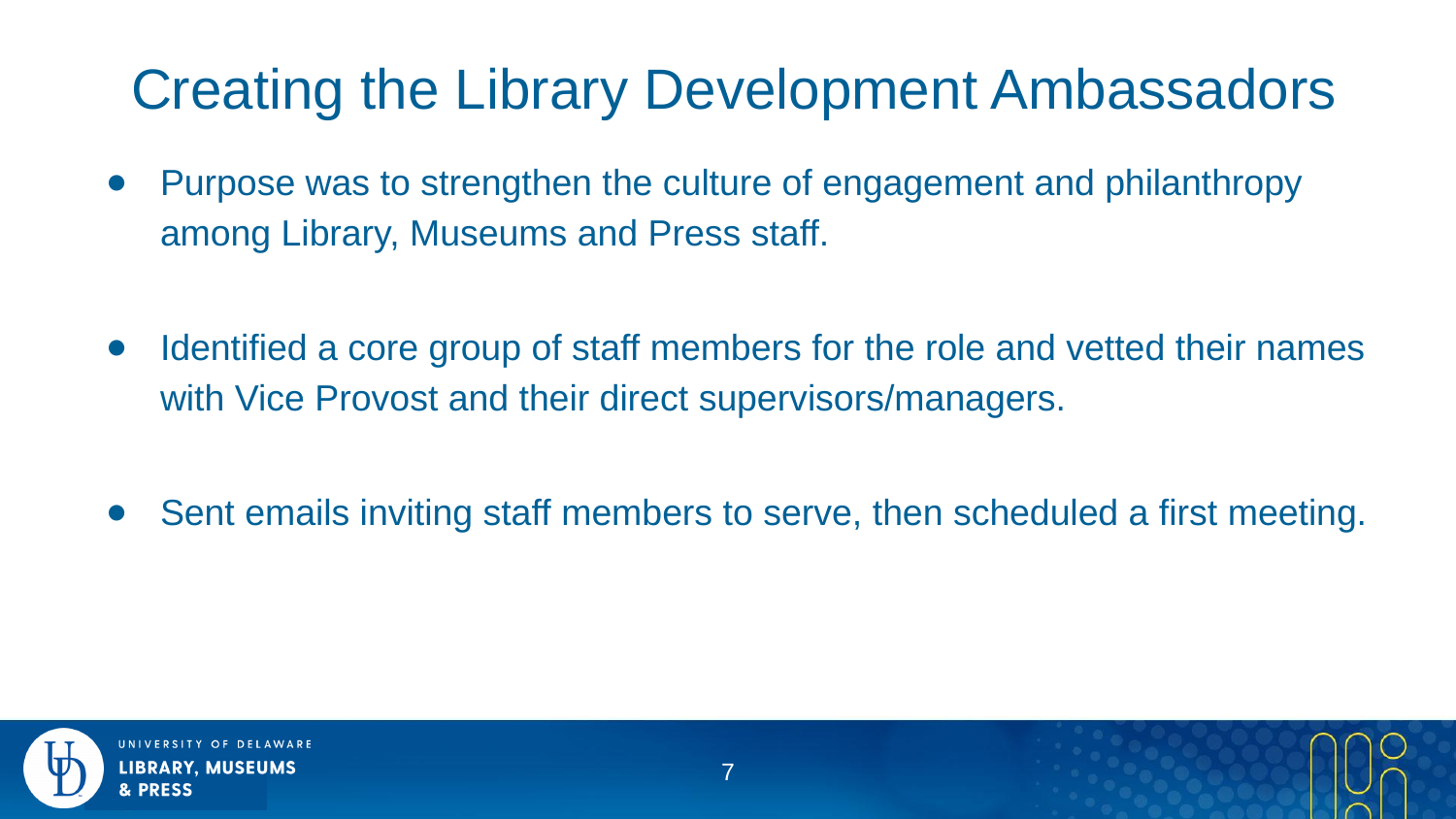

# Creating the Library Development Ambassadors
Purpose was to strengthen the culture of engagement and philanthropy among Library, Museums and Press staff.

Identified a core group of staff members for the role and vetted their names with Vice Provost and their direct supervisors/managers.

Sent emails inviting staff members to serve, then scheduled a first meeting.
7